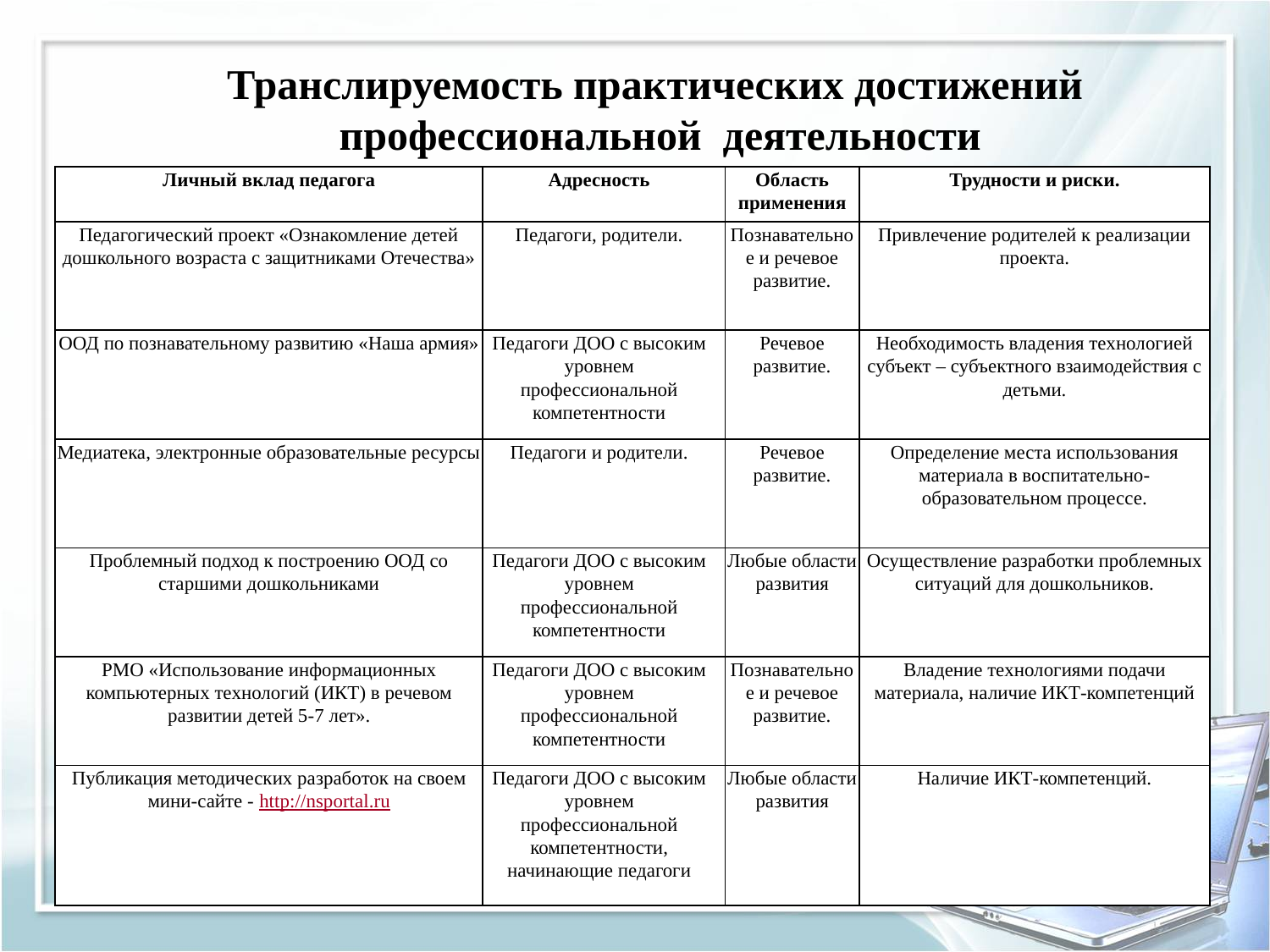

Транслируемость практических достижений
 профессиональной  деятельности
| Личный вклад педагога | Адресность | Область применения | Трудности и риски. |
| --- | --- | --- | --- |
| Педагогический проект «Ознакомление детей дошкольного возраста с защитниками Отечества» | Педагоги, родители. | Познавательное и речевое развитие. | Привлечение родителей к реализации проекта. |
| ООД по познавательному развитию «Наша армия» | Педагоги ДОО с высоким уровнем профессиональной компетентности | Речевое развитие. | Необходимость владения технологией субъект – субъектного взаимодействия с детьми. |
| Медиатека, электронные образовательные ресурсы | Педагоги и родители. | Речевое развитие. | Определение места использования материала в воспитательно-образовательном процессе. |
| Проблемный подход к построению ООД со старшими дошкольниками | Педагоги ДОО с высоким уровнем профессиональной компетентности | Любые области развития | Осуществление разработки проблемных ситуаций для дошкольников. |
| РМО «Использование информационных компьютерных технологий (ИКТ) в речевом развитии детей 5-7 лет». | Педагоги ДОО с высоким уровнем профессиональной компетентности | Познавательное и речевое развитие. | Владение технологиями подачи материала, наличие ИКТ-компетенций |
| Публикация методических разработок на своем мини-сайте - http://nsportal.ru | Педагоги ДОО с высоким уровнем профессиональной компетентности, начинающие педагоги | Любые области развития | Наличие ИКТ-компетенций. |